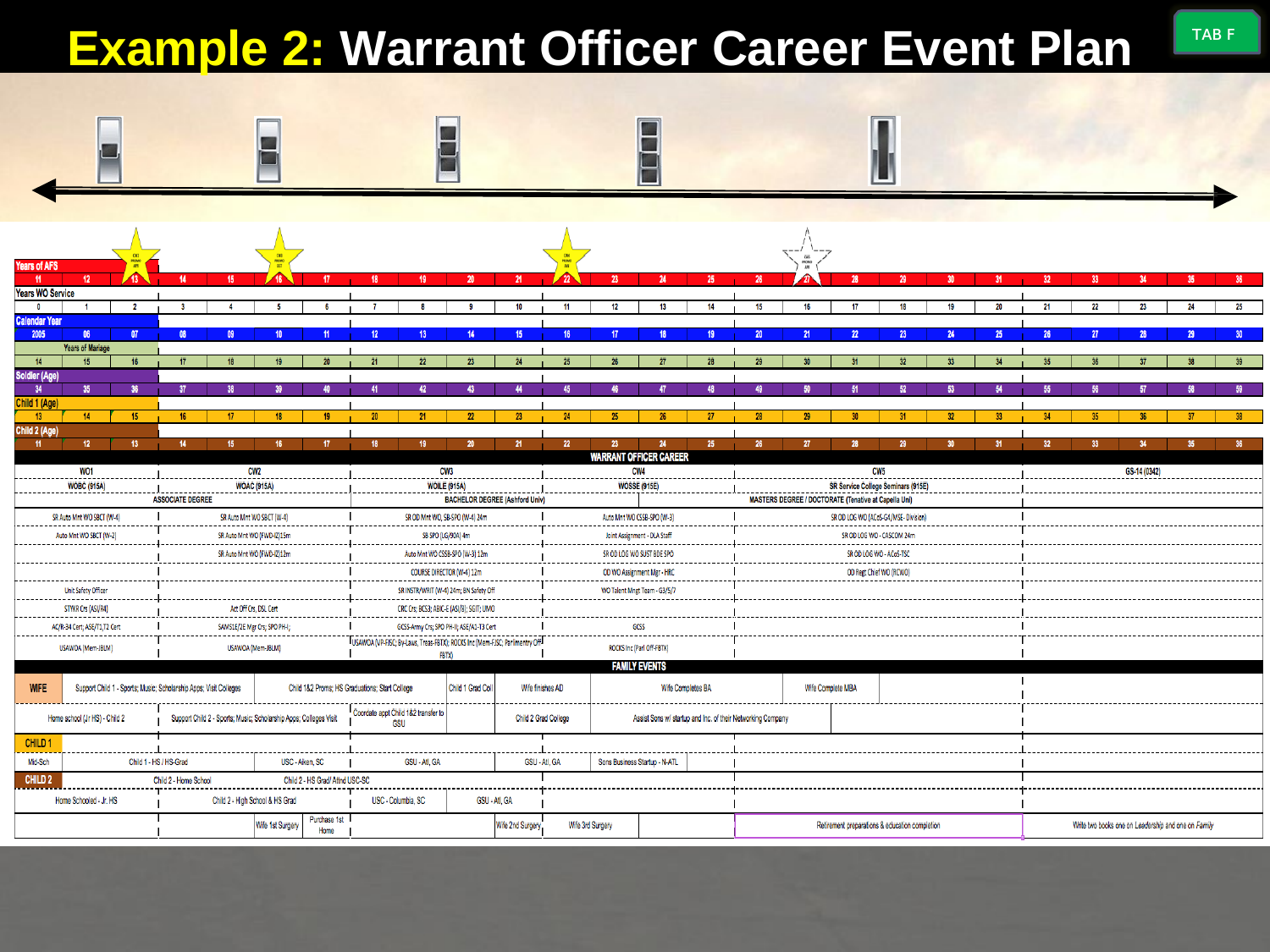

# Example 2: Warrant Officer Career Event Plan
TAB F